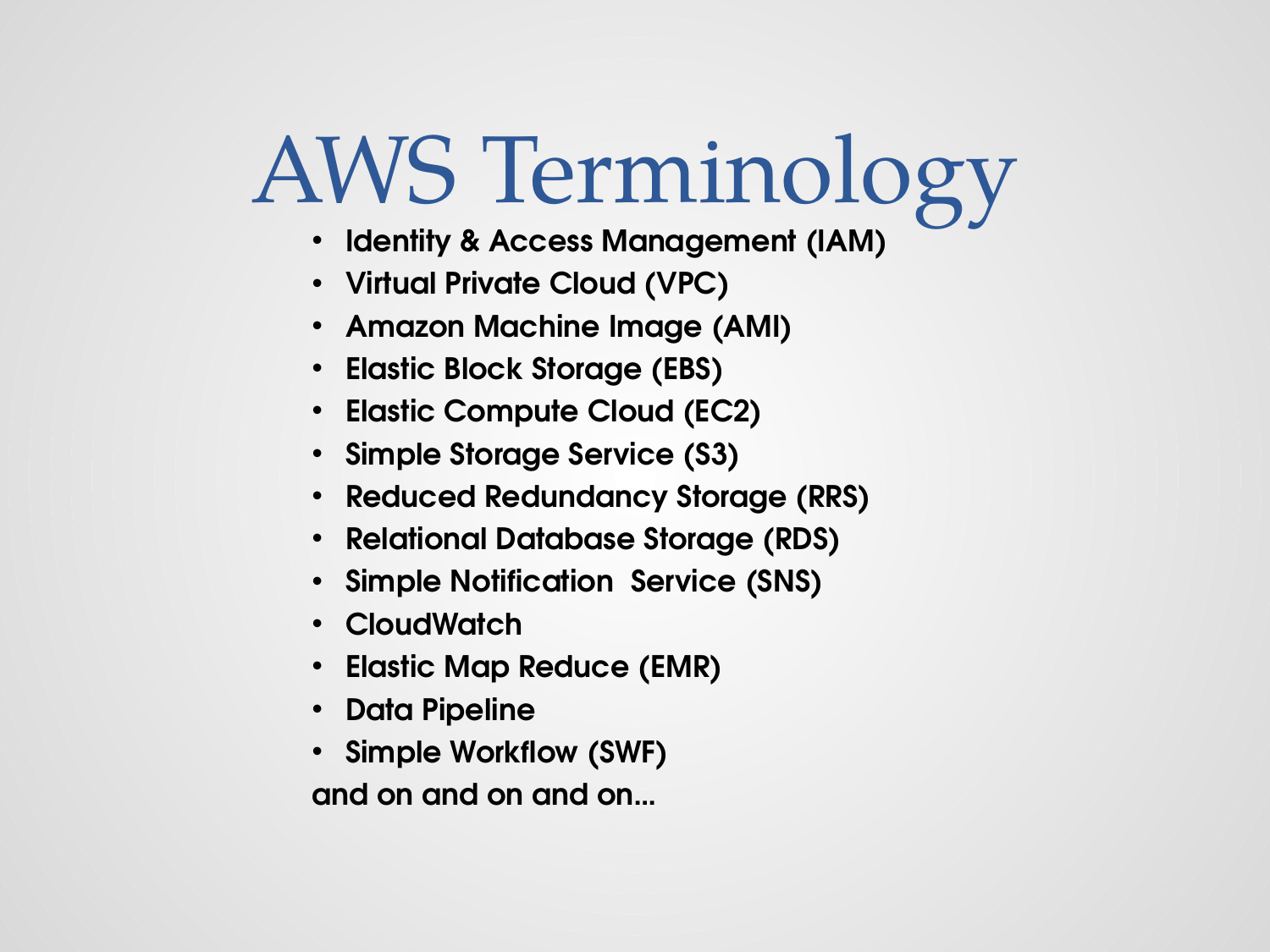

# AWS Terminology
Identity & Access Management (IAM)
Virtual Private Cloud (VPC)
Amazon Machine Image (AMI)
Elastic Block Storage (EBS)
Elastic Compute Cloud (EC2)
Simple Storage Service (S3)
Reduced Redundancy Storage (RRS)
Relational Database Storage (RDS)
Simple Notification  Service (SNS)
CloudWatch
Elastic Map Reduce (EMR)
Data Pipeline
Simple Workflow (SWF)
and on and on and on…